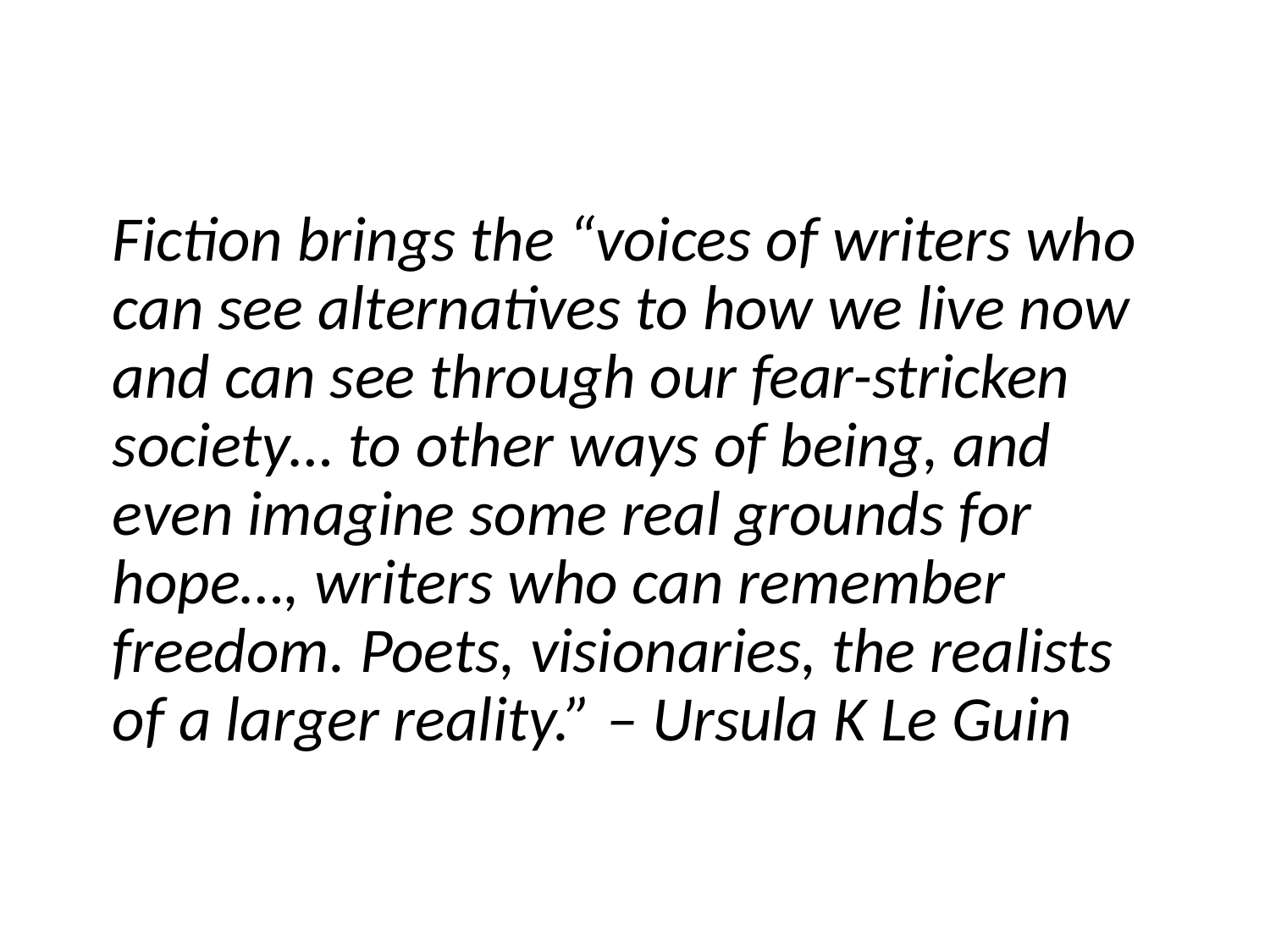

# Fiction brings the “voices of writers who can see alternatives to how we live now and can see through our fear-stricken society… to other ways of being, and even imagine some real grounds for hope…, writers who can remember freedom. Poets, visionaries, the realists of a larger reality.” – Ursula K Le Guin